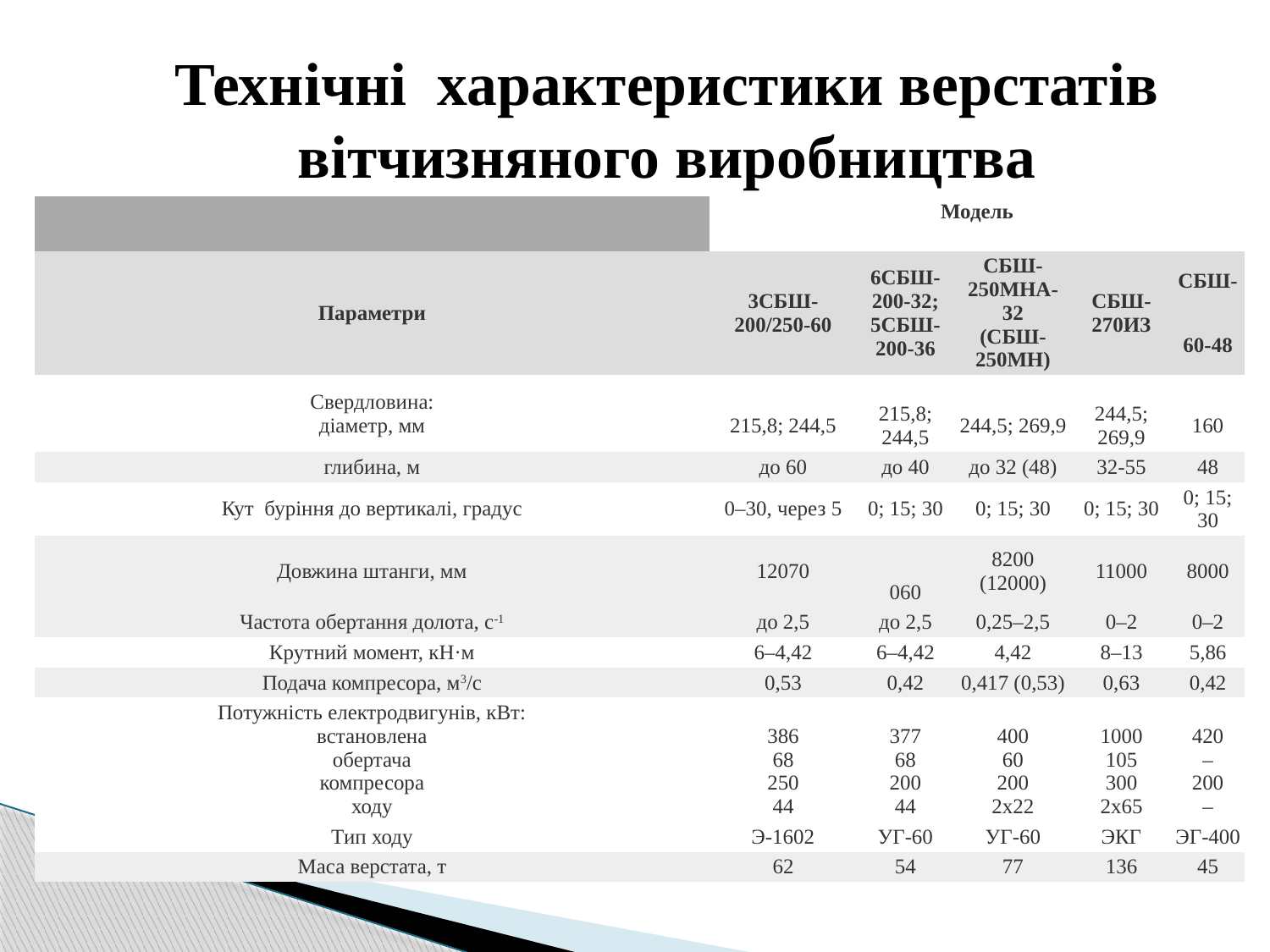

# Технічні  характеристики верстатів вітчизняного виробництва
|  | Модель |  |  |  |  |
| --- | --- | --- | --- | --- | --- |
| Параметри | 3СБШ-200/250-60 | 6СБШ- 200-32; 5СБШ- 200-36 | СБШ- 250МНА-32 (СБШ-250МН) | СБШ-270ИЗ | СБШ- 60-48 |
| Свердловина: діаметр, мм | 215,8; 244,5 | 215,8; 244,5 | 244,5; 269,9 | 244,5; 269,9 | 160 |
| глибина, м | до 60 | до 40 | до 32 (48) | 32-55 | 48 |
| Кут буріння до вертикалі, градус | 0–30, через 5 | 0; 15; 30 | 0; 15; 30 | 0; 15; 30 | 0; 15; 30 |
| Довжина штанги, мм | 12070 | 060 | 8200 (12000) | 11000 | 8000 |
| Частота обертання долота, с-1 | до 2,5 | до 2,5 | 0,25–2,5 | 0–2 | 0–2 |
| Крутний момент, кН·м | 6–4,42 | 6–4,42 | 4,42 | 8–13 | 5,86 |
| Подача компресора, м3/с | 0,53 | 0,42 | 0,417 (0,53) | 0,63 | 0,42 |
| Потужність електродвигунів, кВт: встановлена обертача компресора ходу | 386 68 250 44 | 377 68 200 44 | 400 60 200 2x22 | 1000 105 300 2x65 | 420 – 200 – |
| Тип ходу | Э-1602 | УГ-60 | УГ-60 | ЭКГ | ЭГ-400 |
| Маса верстата, т | 62 | 54 | 77 | 136 | 45 |